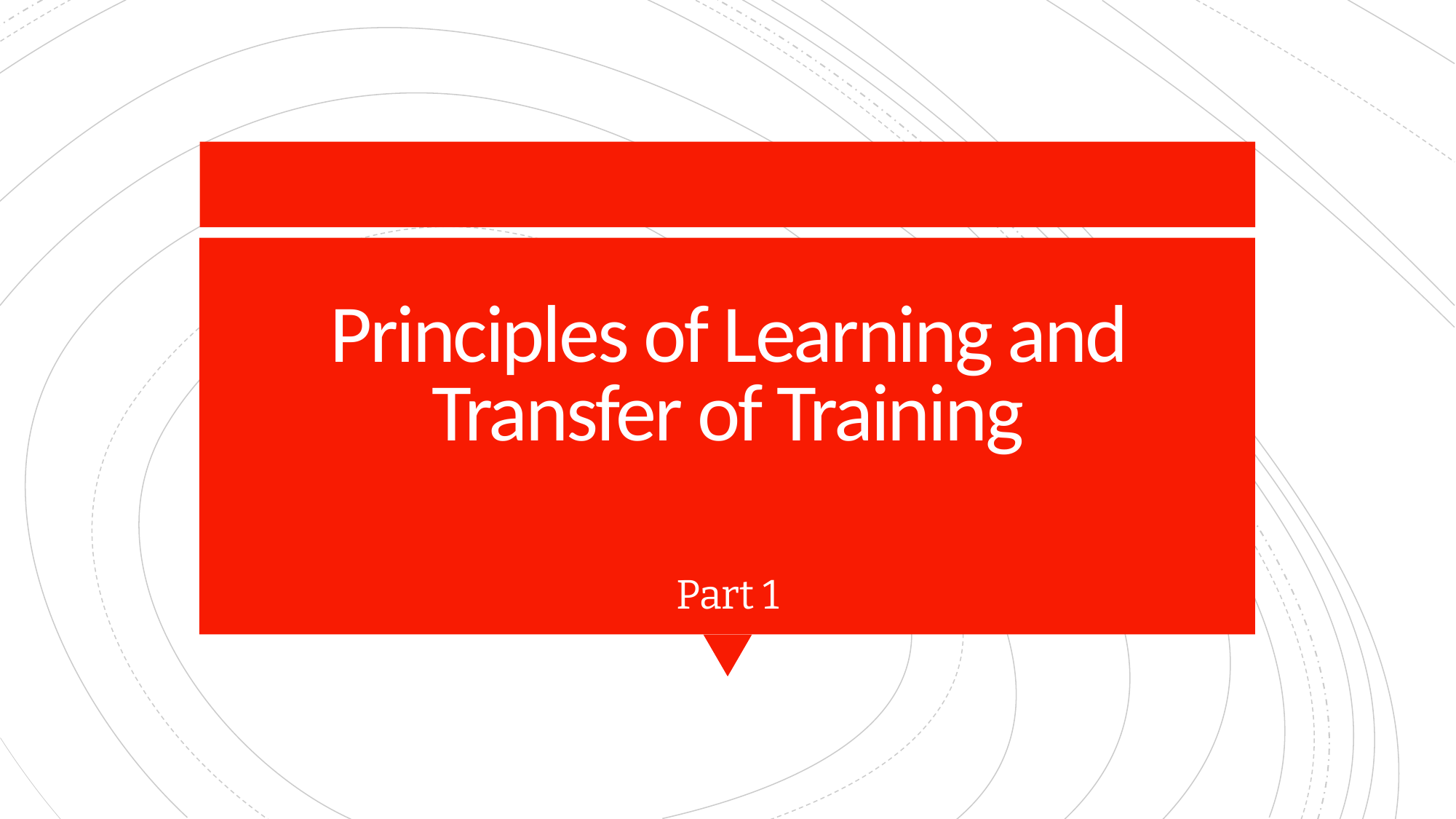

# Principles of Learning and Transfer of Training

Part 1